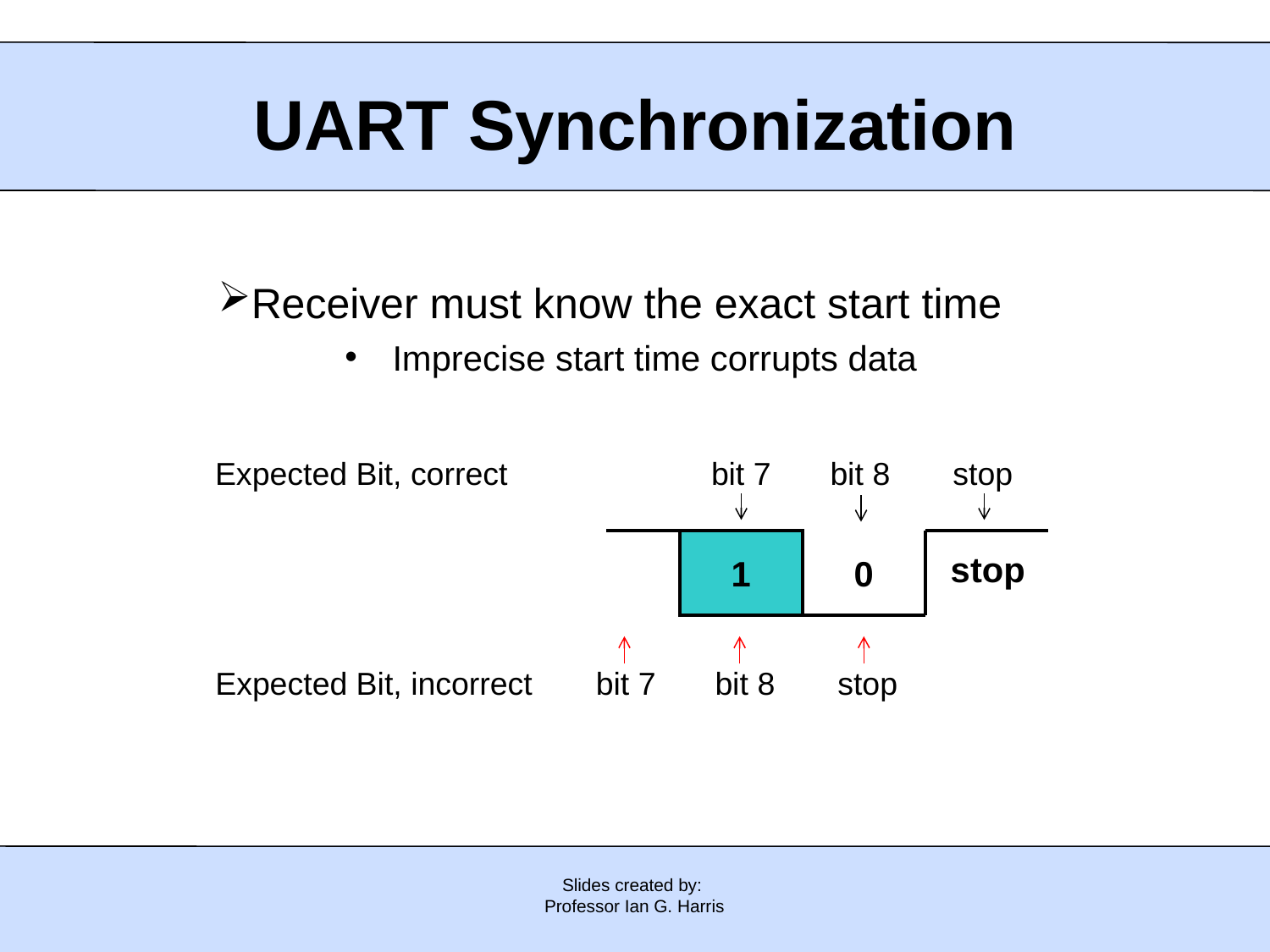

UART Synchronization
Receiver must know the exact start time
Imprecise start time corrupts data
Expected Bit, correct
bit 7
bit 8
stop

stop
1
0
Expected Bit, incorrect
bit 7
bit 8
stop
Slides created by:
Professor Ian G. Harris